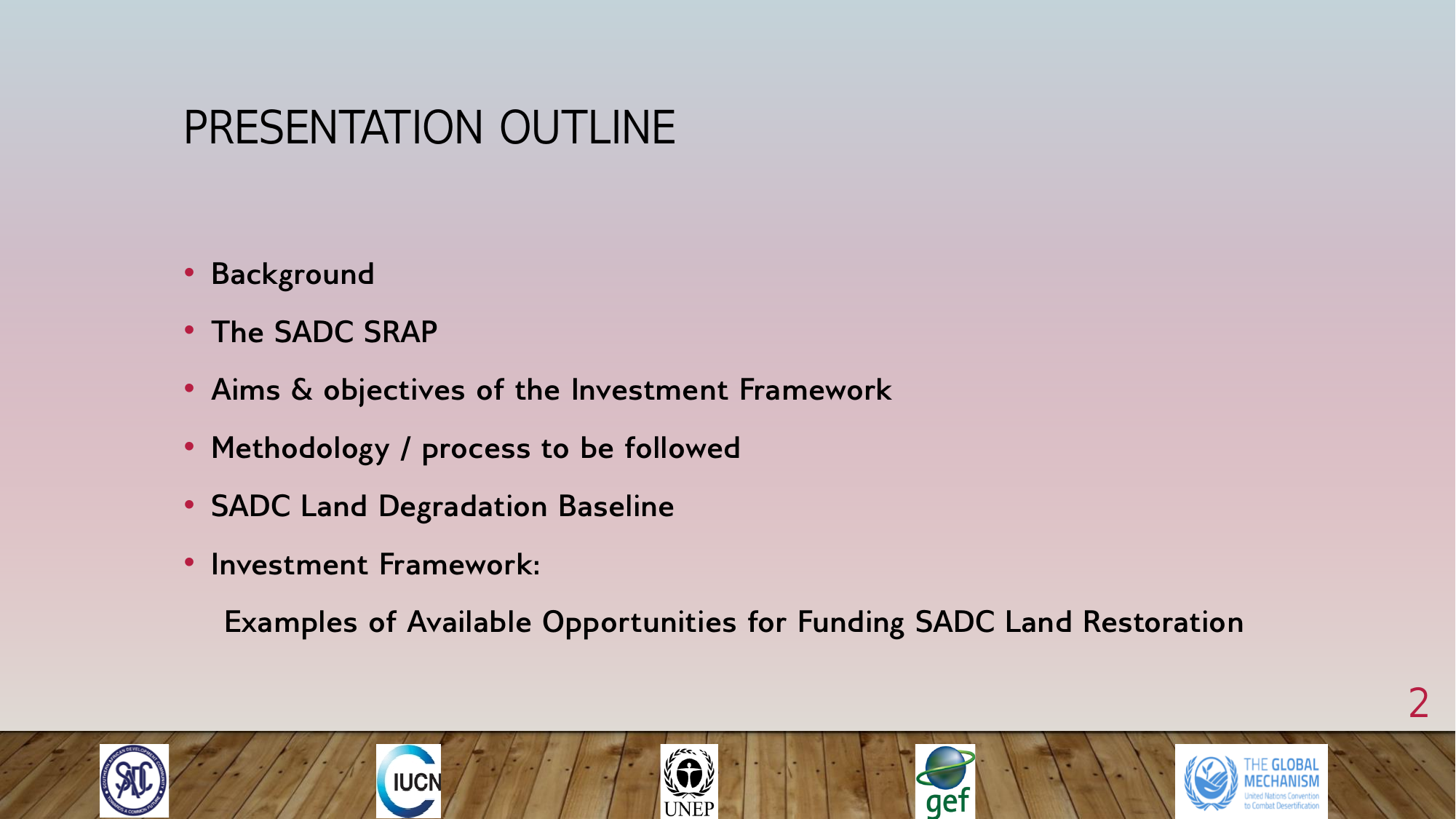

# Presentation Outline
Background
The SADC SRAP
Aims & objectives of the Investment Framework
Methodology / process to be followed
SADC Land Degradation Baseline
Investment Framework:
    Examples of Available Opportunities for Funding SADC Land Restoration

2